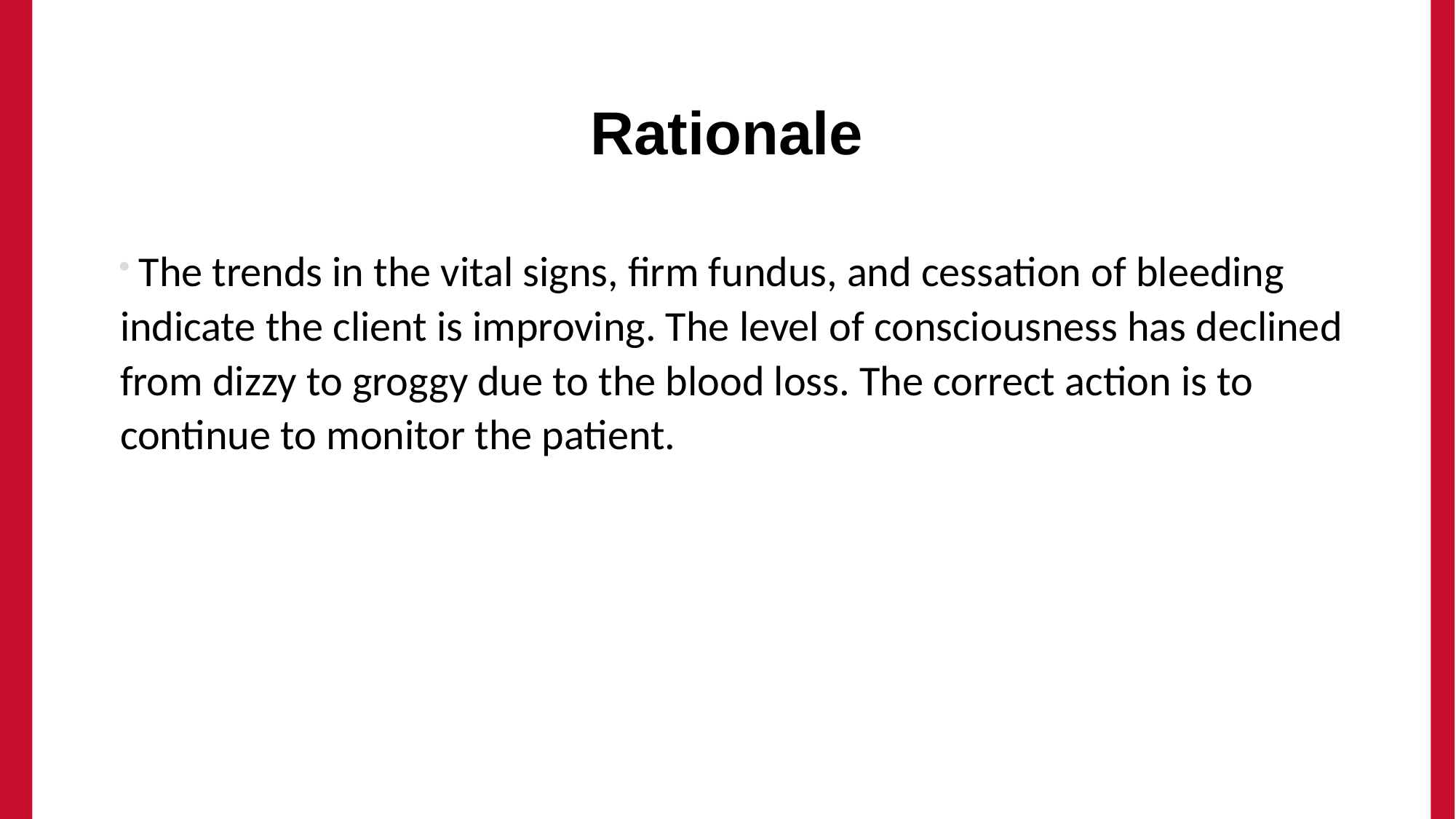

# Rationale
 The trends in the vital signs, firm fundus, and cessation of bleeding indicate the client is improving. The level of consciousness has declined from dizzy to groggy due to the blood loss. The correct action is to continue to monitor the patient.